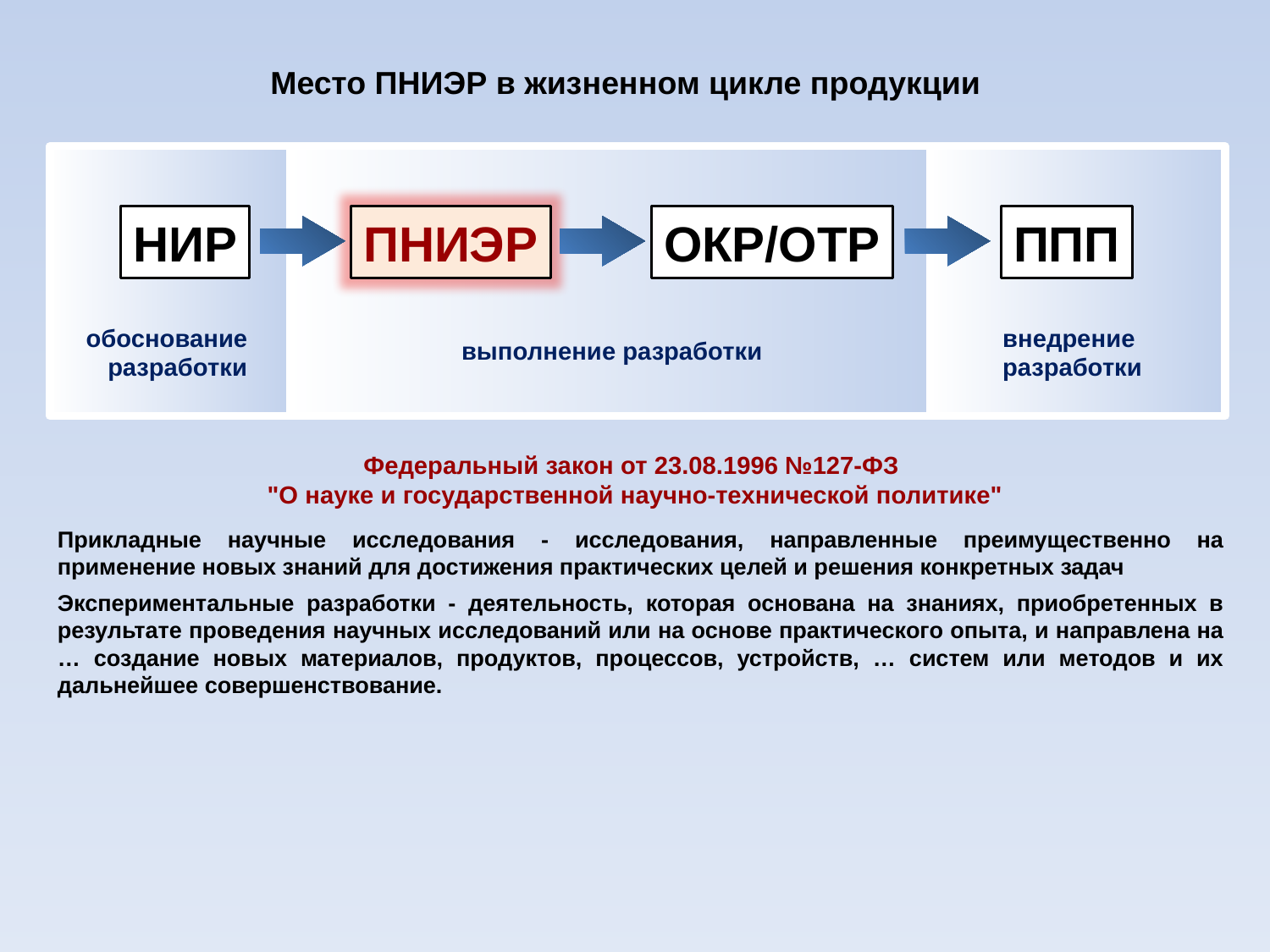

Место ПНИЭР в жизненном цикле продукции

НИР
ПНИЭР
ОКР/ОТР
ППП

обоснование разработки
внедрение разработки
выполнение разработки
Федеральный закон от 23.08.1996 №127-ФЗ
"О науке и государственной научно-технической политике"
Прикладные научные исследования - исследования, направленные преимущественно на применение новых знаний для достижения практических целей и решения конкретных задач
Экспериментальные разработки - деятельность, которая основана на знаниях, приобретенных в результате проведения научных исследований или на основе практического опыта, и направлена на … создание новых материалов, продуктов, процессов, устройств, … систем или методов и их дальнейшее совершенствование.